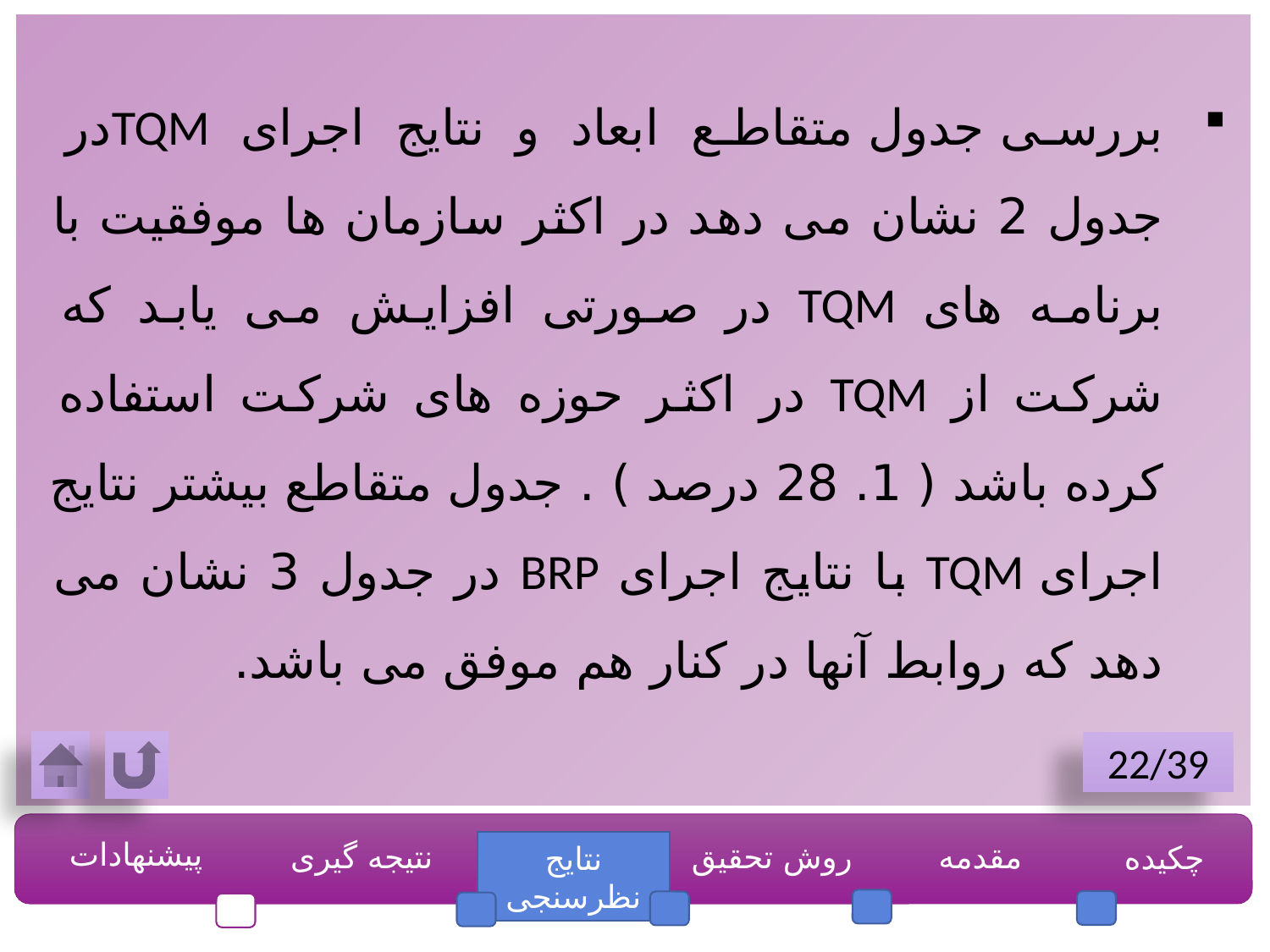

بررسی جدول متقاطع ابعاد و نتایج اجرای TQMدر جدول 2 نشان می دهد در اکثر سازمان ها موفقیت با برنامه های TQM در صورتی افزایش می یابد که شرکت از TQM در اکثر حوزه های شرکت استفاده کرده باشد ( 1. 28 درصد ) . جدول متقاطع بیشتر نتایج اجرای TQM با نتایج اجرای BRP در جدول 3 نشان می دهد که روابط آنها در کنار هم موفق می باشد.

22/39

پیشنهادات
نتیجه گیری
روش تحقیق
مقدمه
چکیده
نتایج نظرسنجی